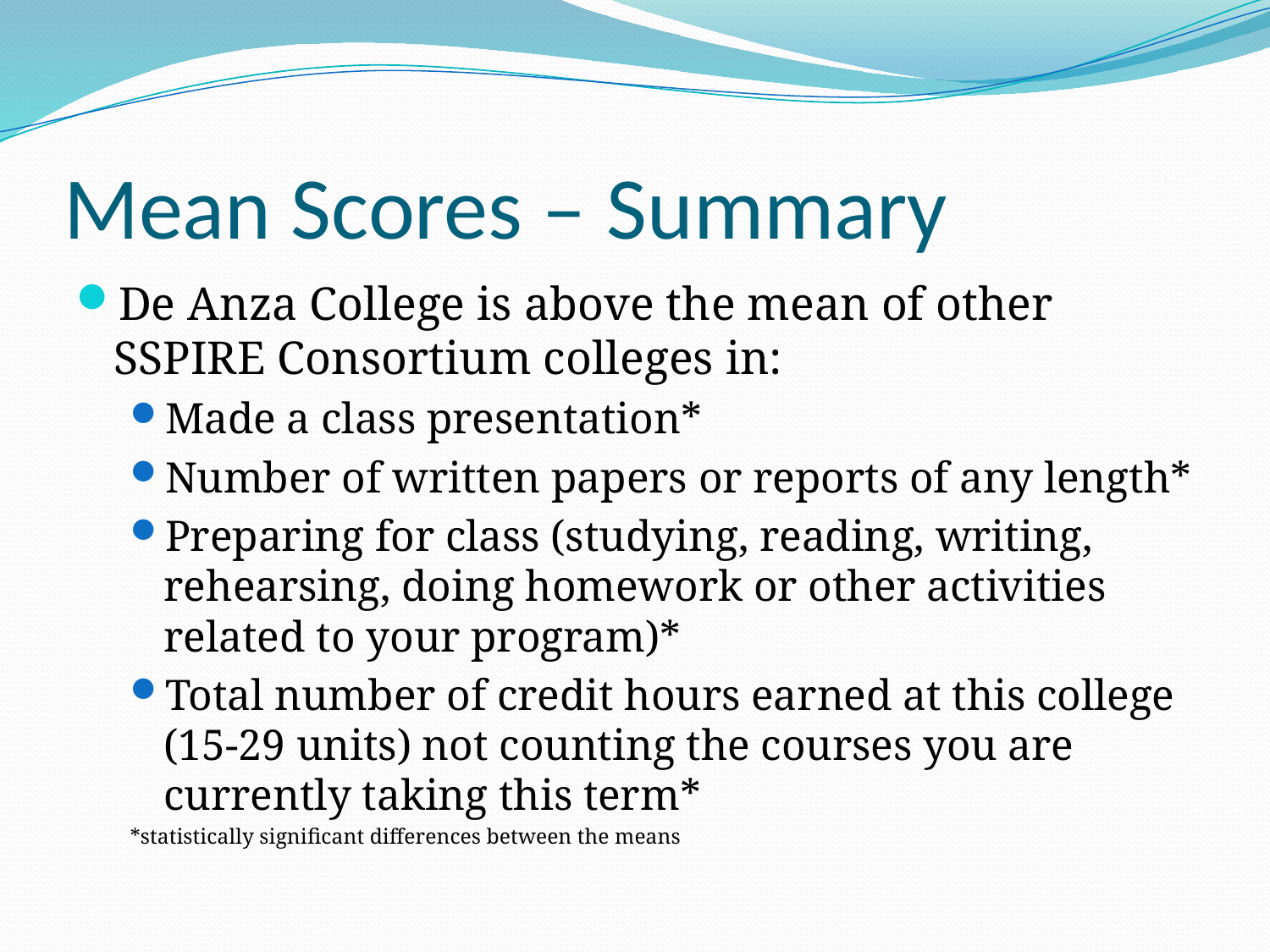

# Mean Scores – Summary
De Anza College is above the mean of other SSPIRE Consortium colleges in:
Made a class presentation*
Number of written papers or reports of any length*
Preparing for class (studying, reading, writing, rehearsing, doing homework or other activities related to your program)*
Total number of credit hours earned at this college (15-29 units) not counting the courses you are currently taking this term*
*statistically significant differences between the means